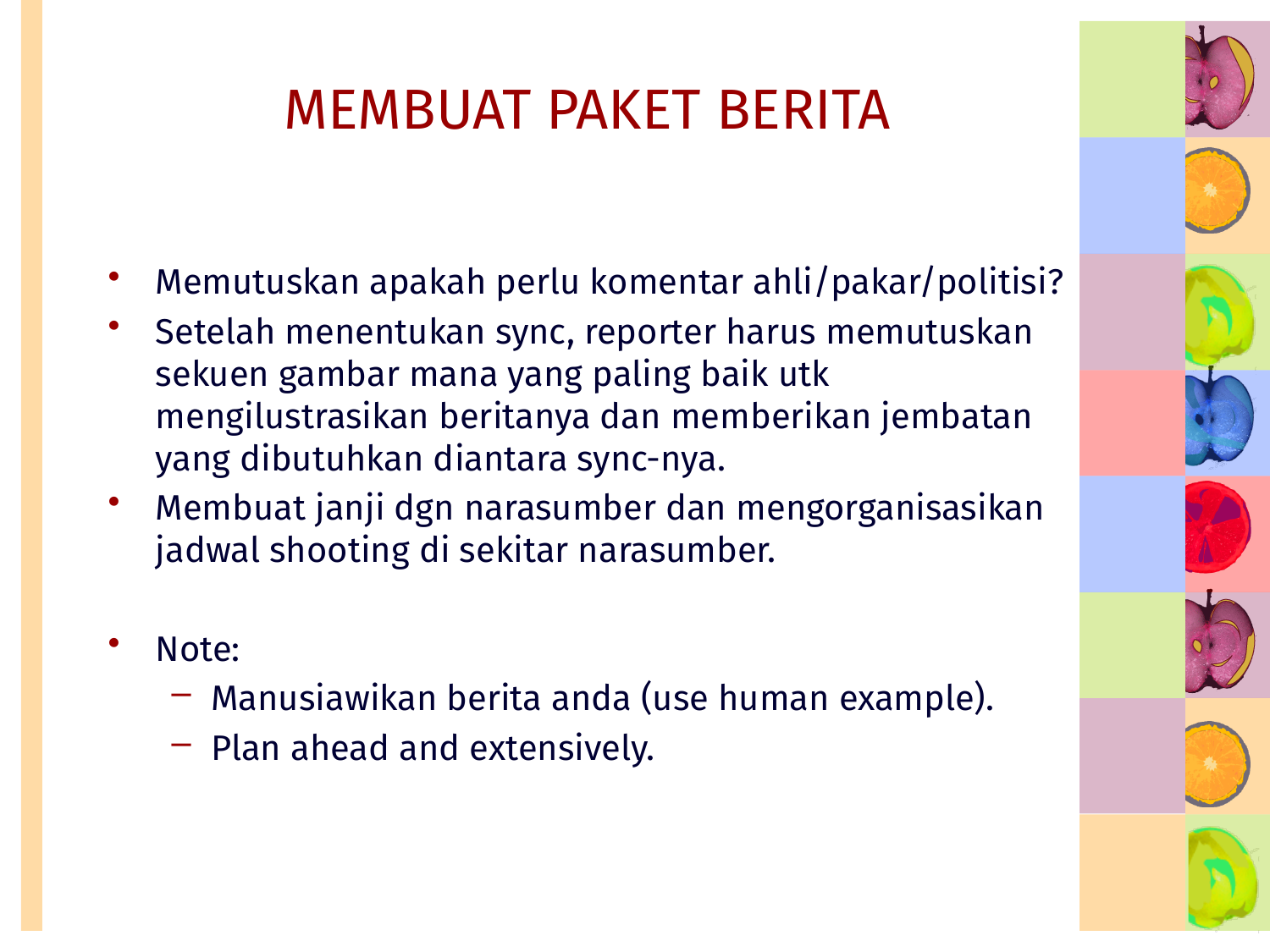

# MEMBUAT PAKET BERITA
Memutuskan apakah perlu komentar ahli/pakar/politisi?
Setelah menentukan sync, reporter harus memutuskan sekuen gambar mana yang paling baik utk mengilustrasikan beritanya dan memberikan jembatan yang dibutuhkan diantara sync-nya.
Membuat janji dgn narasumber dan mengorganisasikan jadwal shooting di sekitar narasumber.

Note:
Manusiawikan berita anda (use human example).
Plan ahead and extensively.